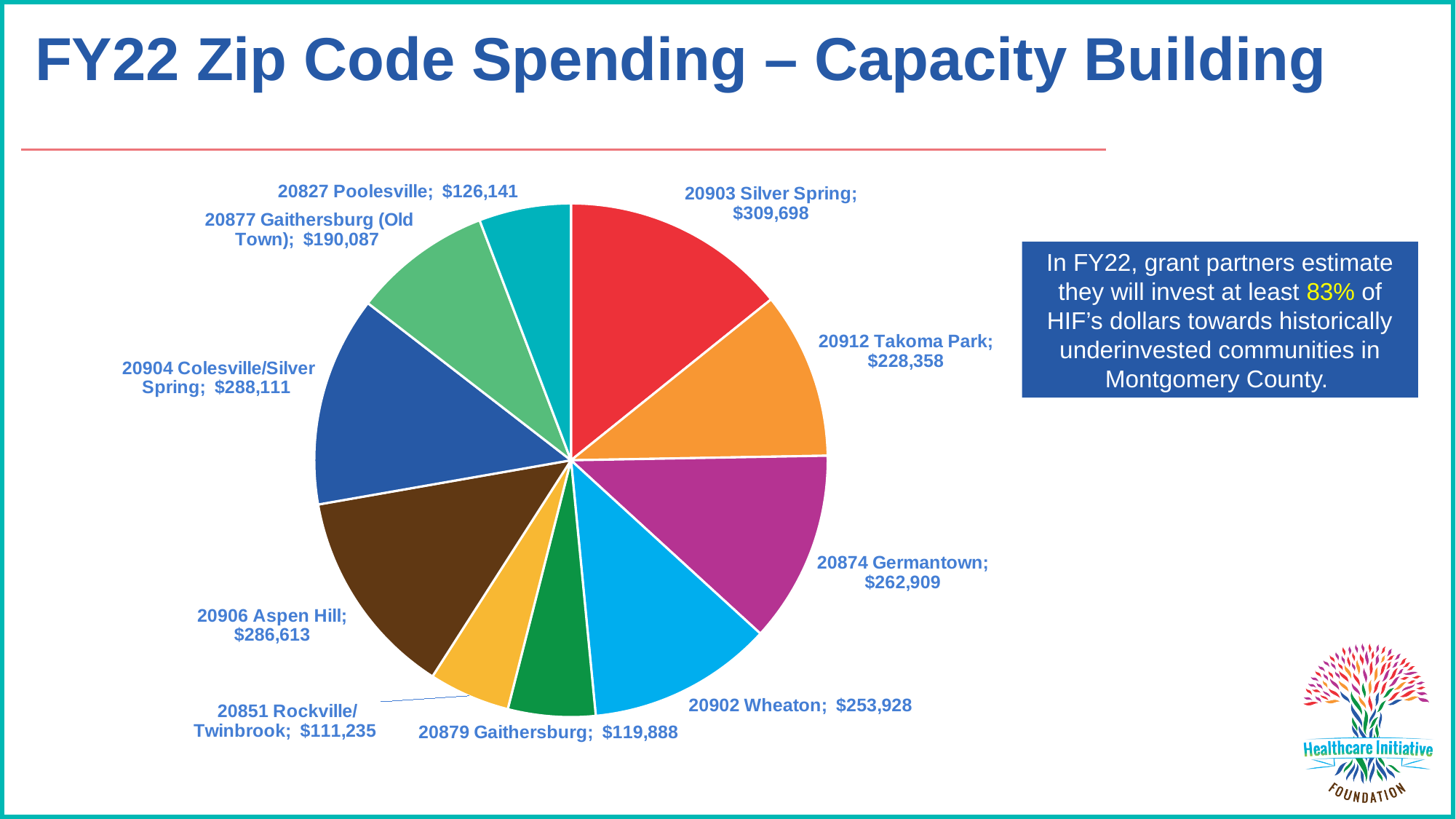

# FY22 Zip Code Spending – Capacity Building

### Chart

| Category |  |
|---|---|
| 20903 Silver Spring | 309697.73 |
| 20912 Takoma Park | 228357.6 |
| 20874 Germantown | 262908.93 |
| 20902 Wheaton | 253927.84 |
| 20879 Gaithersburg | 119888.01000000001 |
| 20851 Rockville/Twinbrook | 111235.16 |
| 20906 Aspen Hill | 286612.56 |
| 20904 Colesville/Silver Spring | 288110.61 |
| 20877 Gaithersburg (Old Town) | 190086.75 |
| 20827 Poolesville | 126141.39 |
In FY22, grant partners estimate they will invest at least 83% of HIF’s dollars towards historically underinvested communities in Montgomery County.